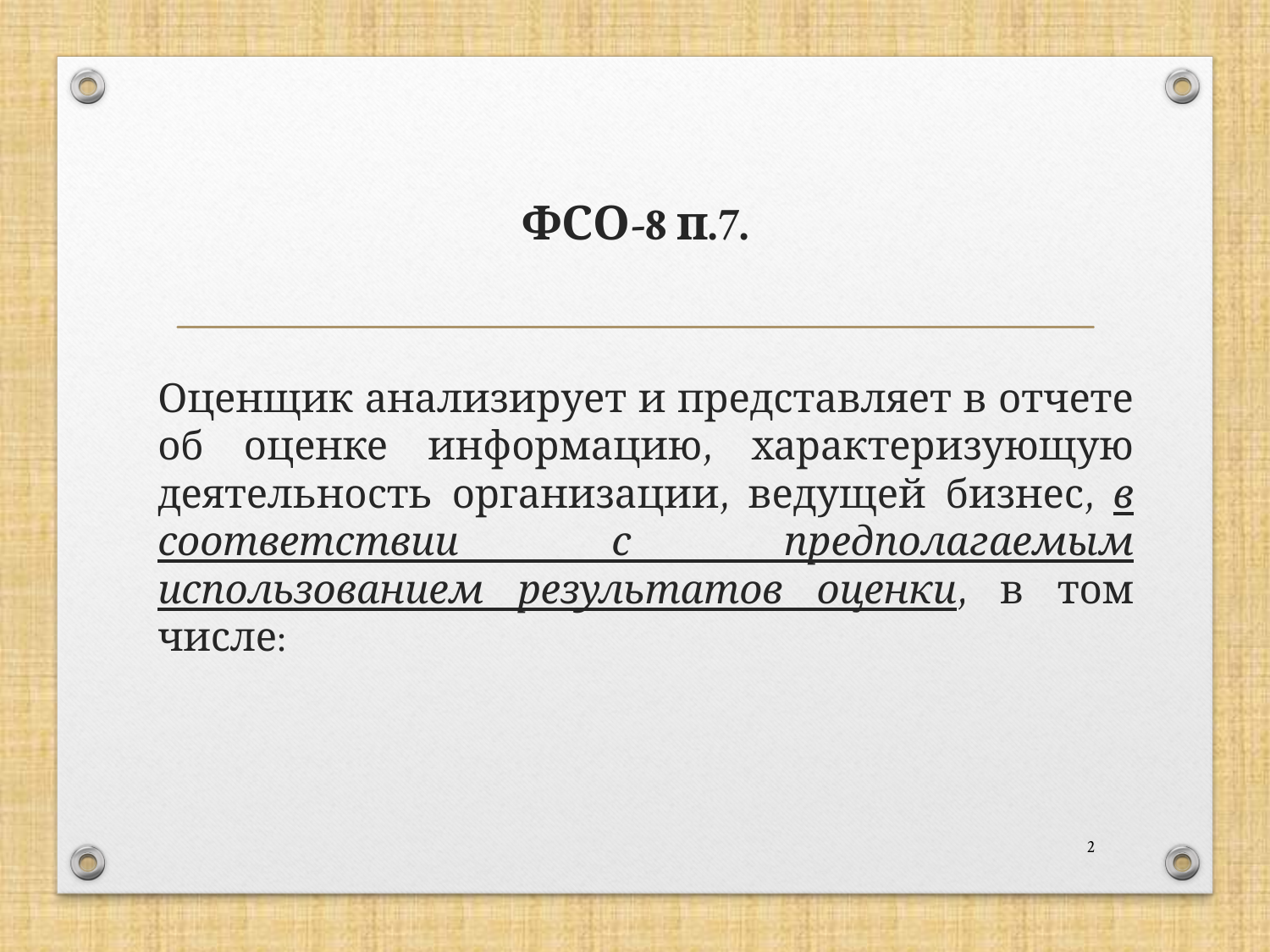

# ФСО-8 п.7.
Оценщик анализирует и представляет в отчете об оценке информацию, характеризующую деятельность организации, ведущей бизнес, в соответствии с предполагаемым использованием результатов оценки, в том числе:

2